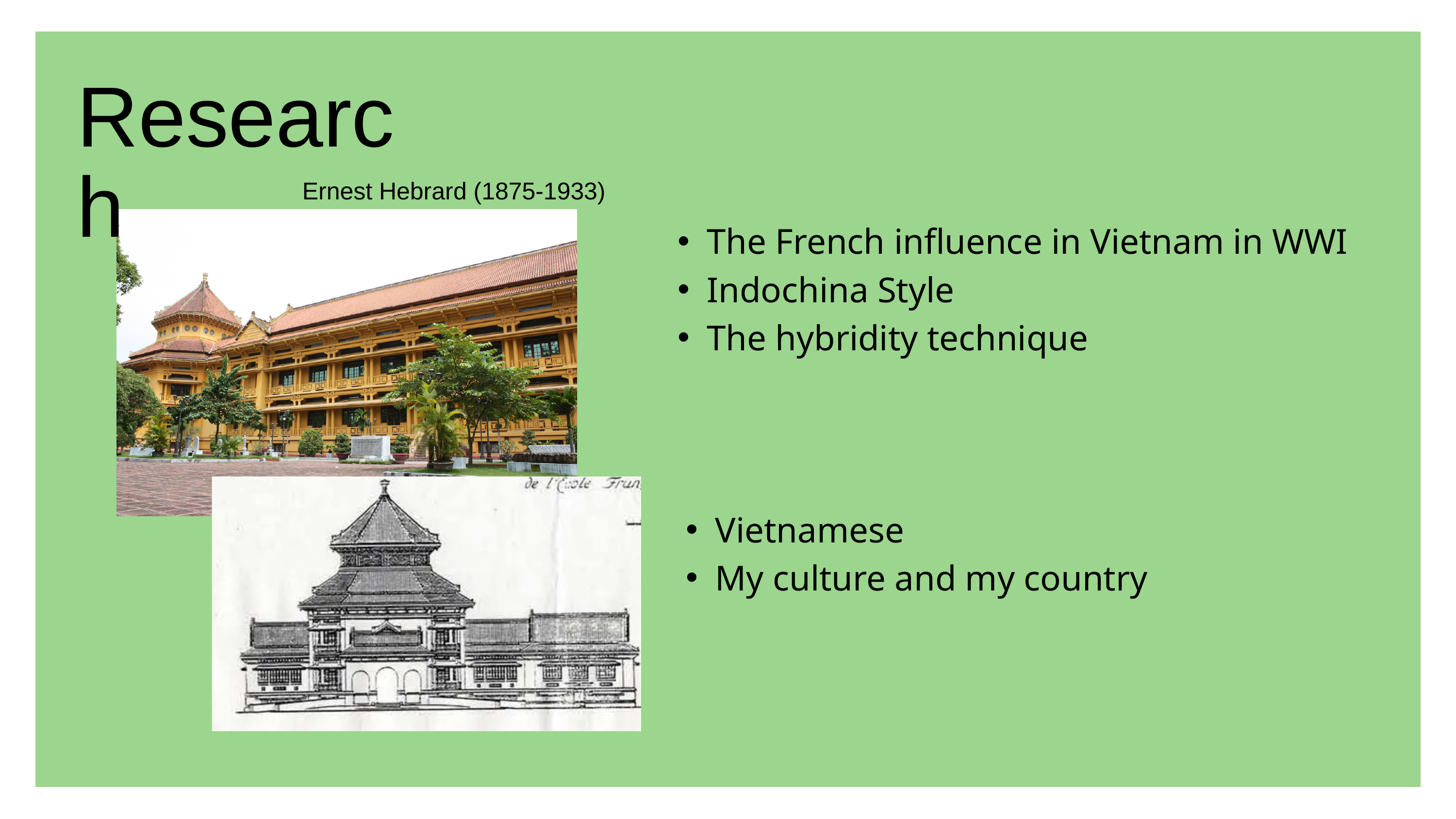

Research
 Ernest Hebrard (1875-1933)

The French influence in Vietnam in WWI
Indochina Style
The hybridity technique

Vietnamese
My culture and my country